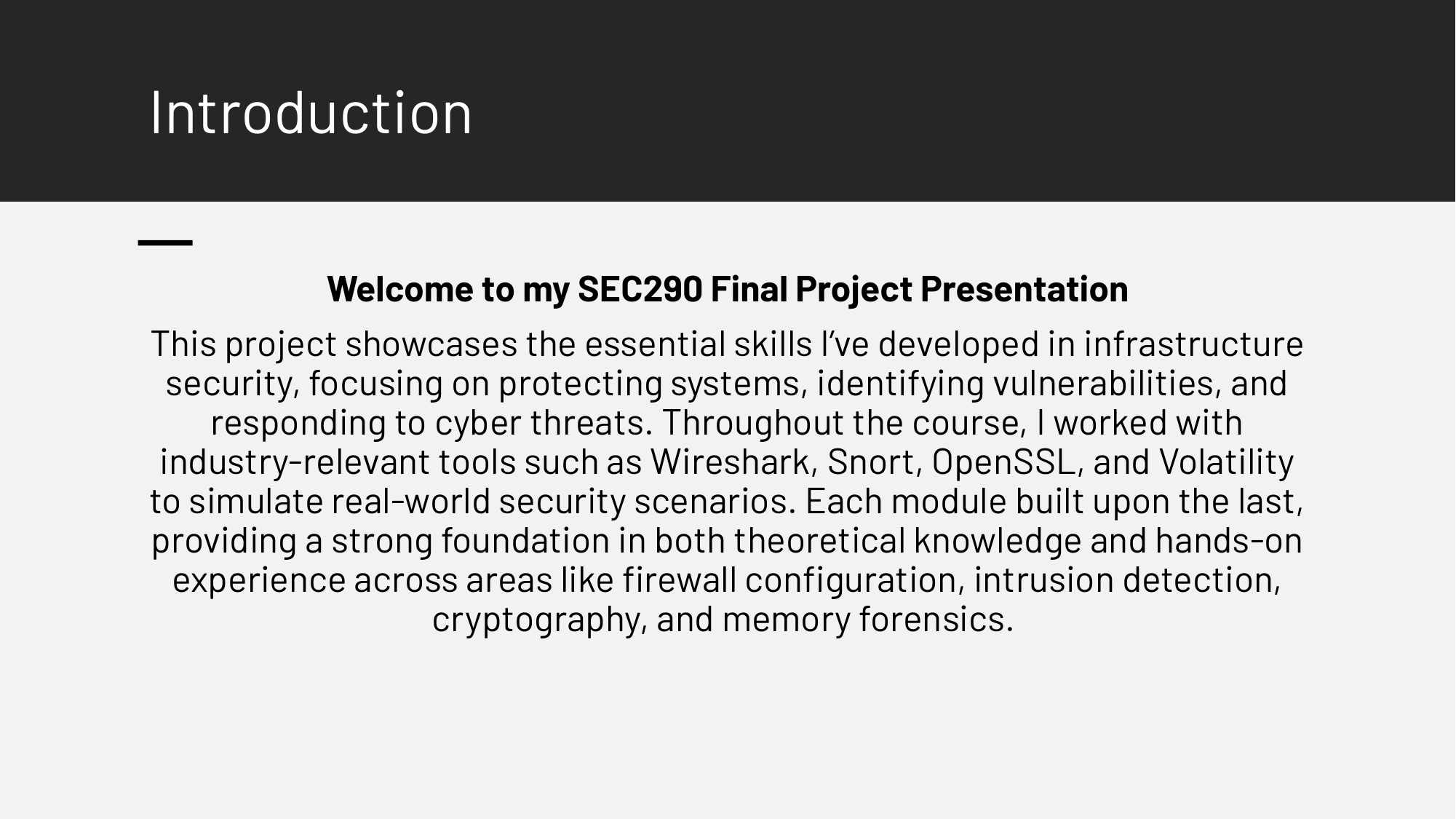

# Introduction

Welcome to my SEC290 Final Project Presentation
This project showcases the essential skills I’ve developed in infrastructure security, focusing on protecting systems, identifying vulnerabilities, and responding to cyber threats. Throughout the course, I worked with industry-relevant tools such as Wireshark, Snort, OpenSSL, and Volatility to simulate real-world security scenarios. Each module built upon the last, providing a strong foundation in both theoretical knowledge and hands-on experience across areas like firewall configuration, intrusion detection, cryptography, and memory forensics.